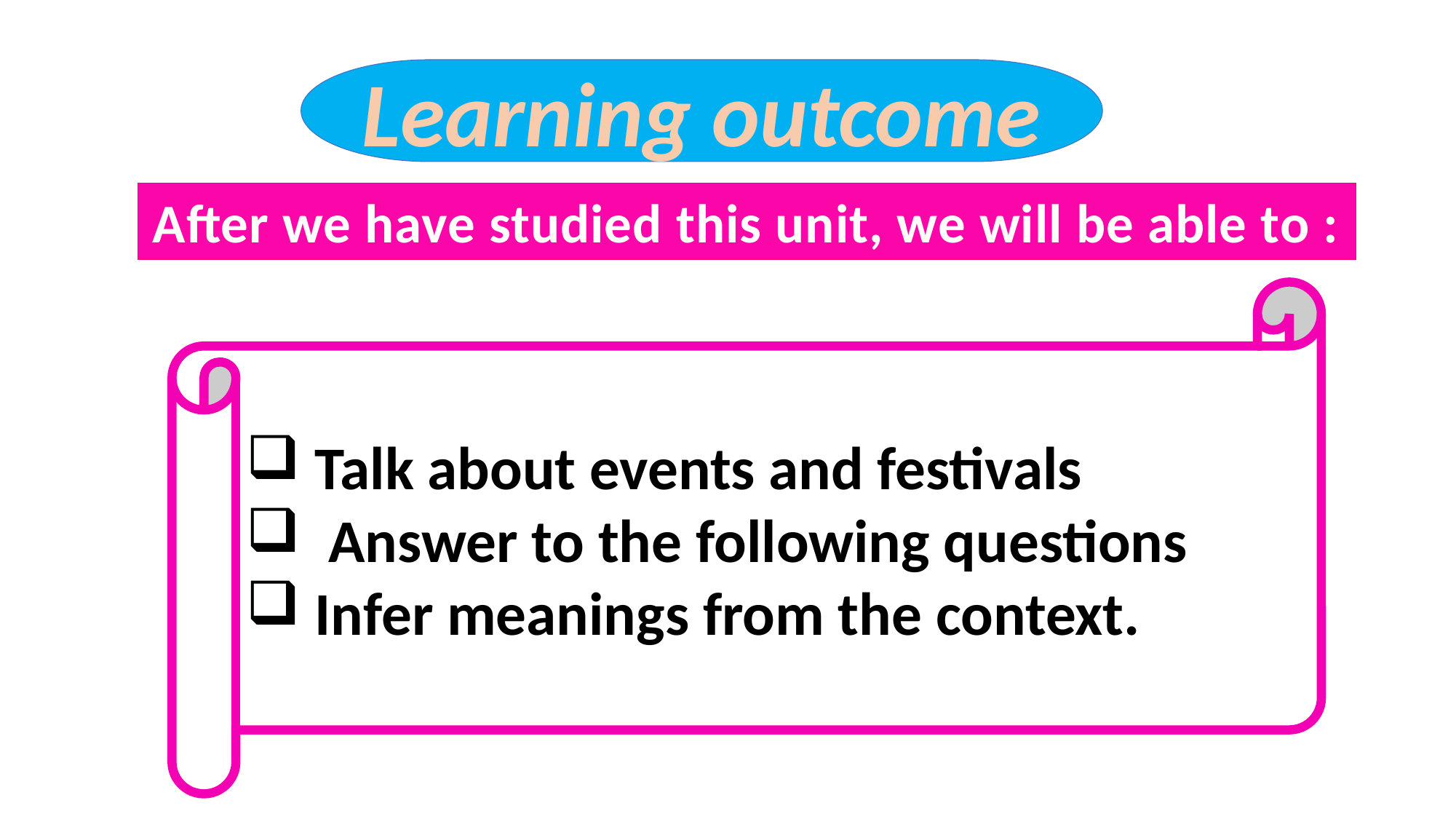

Learning outcome
After we have studied this unit, we will be able to :
 Talk about events and festivals
  Answer to the following questions
 Infer meanings from the context.